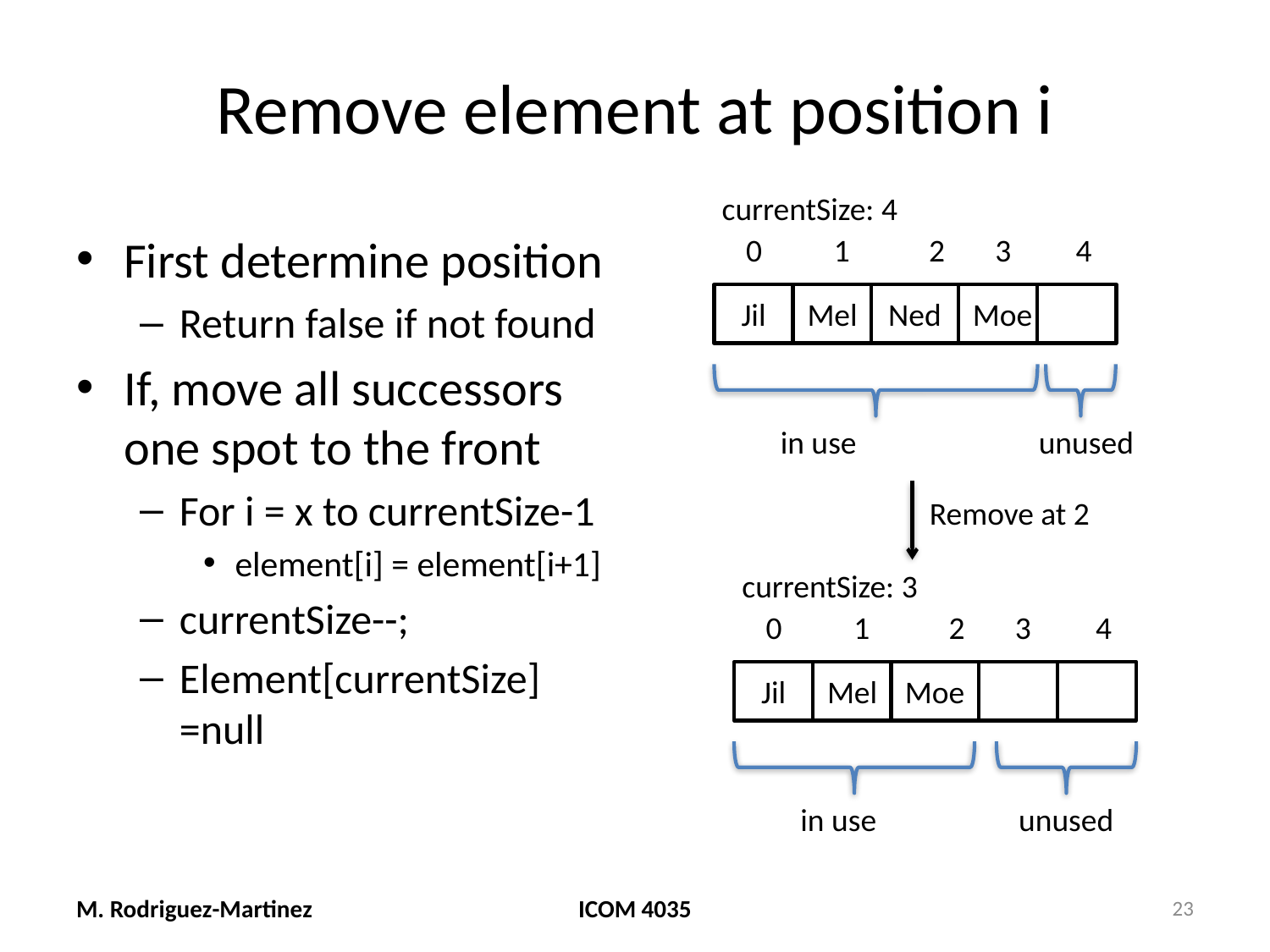

# Remove element at position i
currentSize: 4
First determine position
Return false if not found
If, move all successors one spot to the front
For i = x to currentSize-1
element[i] = element[i+1]
currentSize--;
Element[currentSize] =null
0          1           2       3         4
Jil
Mel
Ned
Moe

unused
in use
Remove at 2
currentSize: 3
0          1           2       3         4
Jil
Mel
Moe

in use
unused
M. Rodriguez-Martinez
ICOM 4035
23